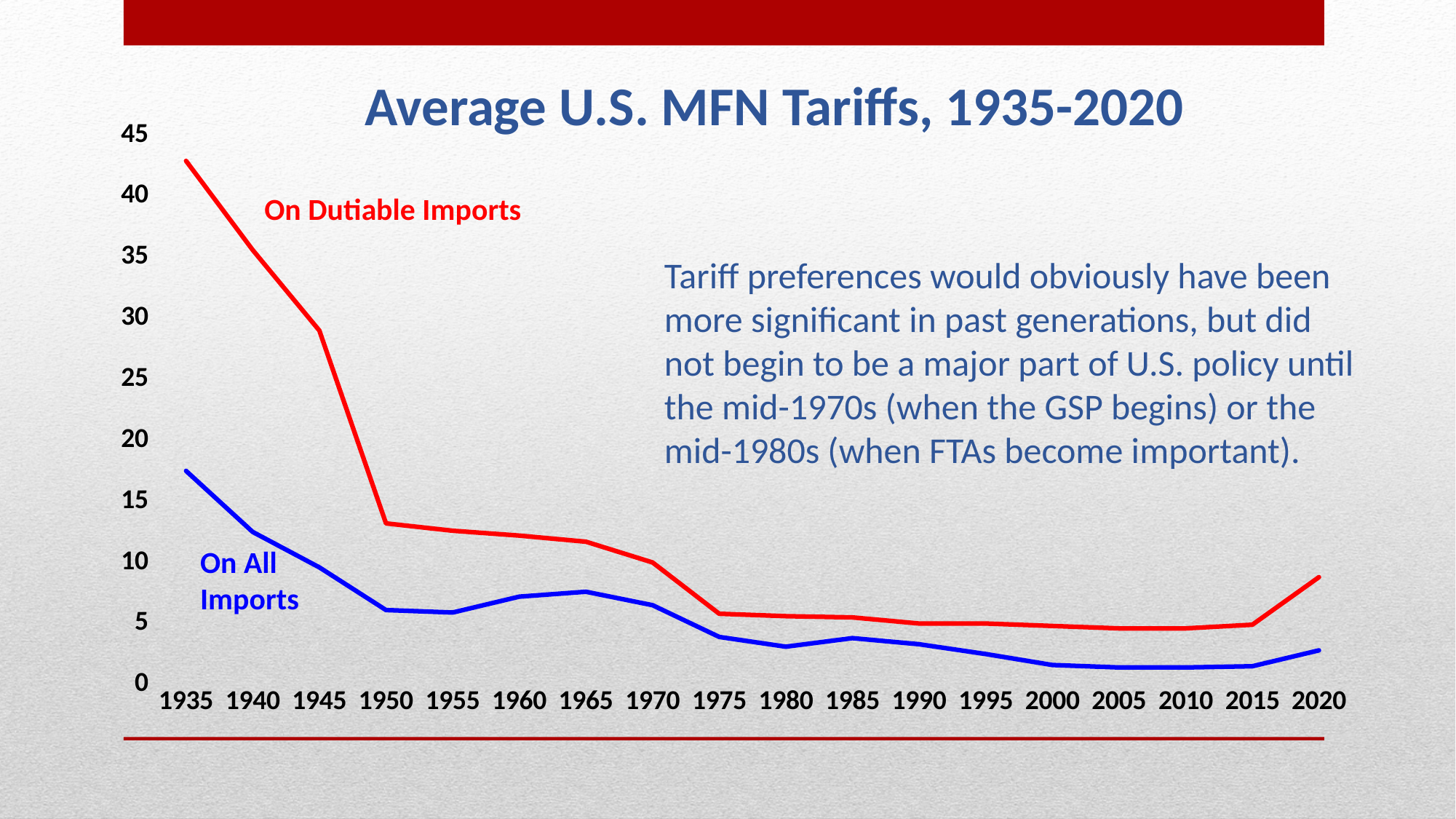

Average U.S. MFN Tariffs, 1935-2020

### Chart

| Category | Dutiable Imports | Total Imports |
|---|---|---|
| 1935 | 42.9 | 17.5 |
| 1940 | 35.6 | 12.5 |
| 1945 | 29.0 | 9.6 |
| 1950 | 13.2 | 6.1 |
| 1955 | 12.6 | 5.9 |
| 1960 | 12.2 | 7.2 |
| 1965 | 11.7 | 7.6 |
| 1970 | 10.0 | 6.5 |
| 1975 | 5.8 | 3.9 |
| 1980 | 5.6 | 3.1 |
| 1985 | 5.5 | 3.8 |
| 1990 | 5.0 | 3.3 |
| 1995 | 5.0 | 2.5 |
| 2000 | 4.8 | 1.6 |
| 2005 | 4.6 | 1.4 |
| 2010 | 4.6 | 1.4 |
| 2015 | 4.9 | 1.5 |
| 2020 | 8.8 | 2.8 |
On Dutiable Imports
Tariff preferences would obviously have been more significant in past generations, but did not begin to be a major part of U.S. policy until the mid-1970s (when the GSP begins) or the mid-1980s (when FTAs become important).
On All Imports